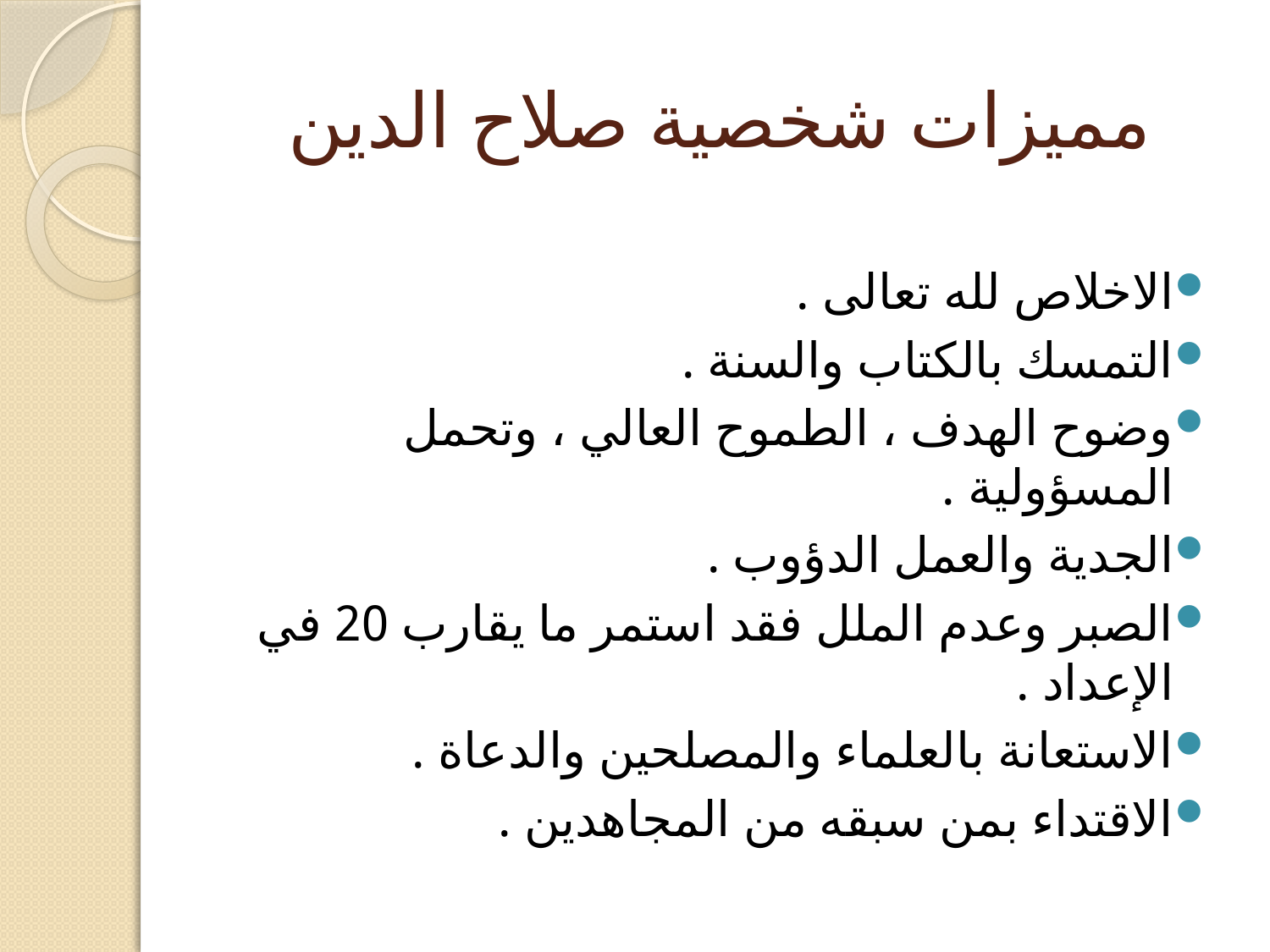

# مميزات شخصية صلاح الدين

الاخلاص لله تعالى .
التمسك بالكتاب والسنة .
وضوح الهدف ، الطموح العالي ، وتحمل المسؤولية .
الجدية والعمل الدؤوب .
الصبر وعدم الملل فقد استمر ما يقارب 20 في الإعداد .
الاستعانة بالعلماء والمصلحين والدعاة .
الاقتداء بمن سبقه من المجاهدين .